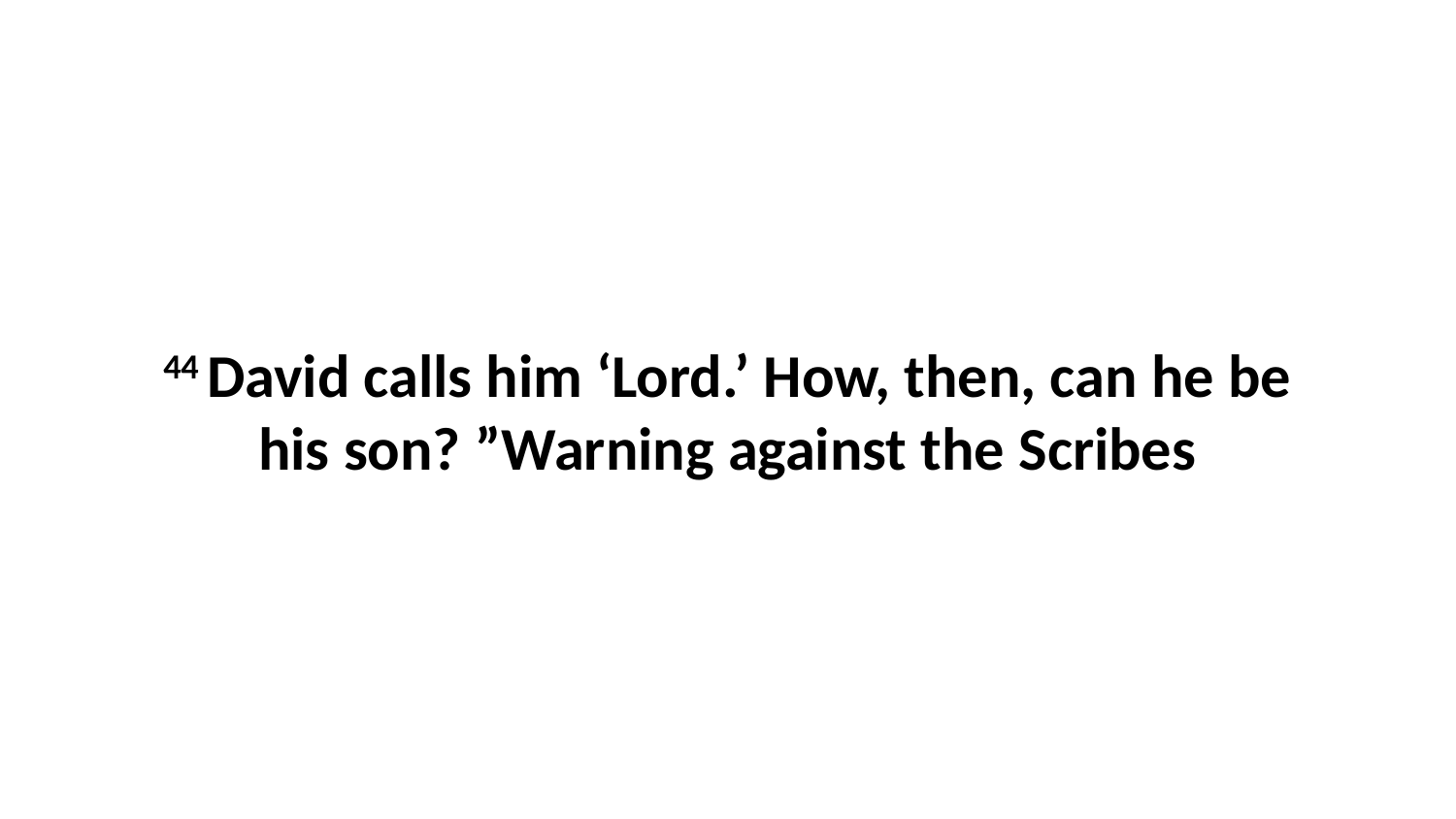

44 David calls him ‘Lord.’ How, then, can he be his son? ”Warning against the Scribes